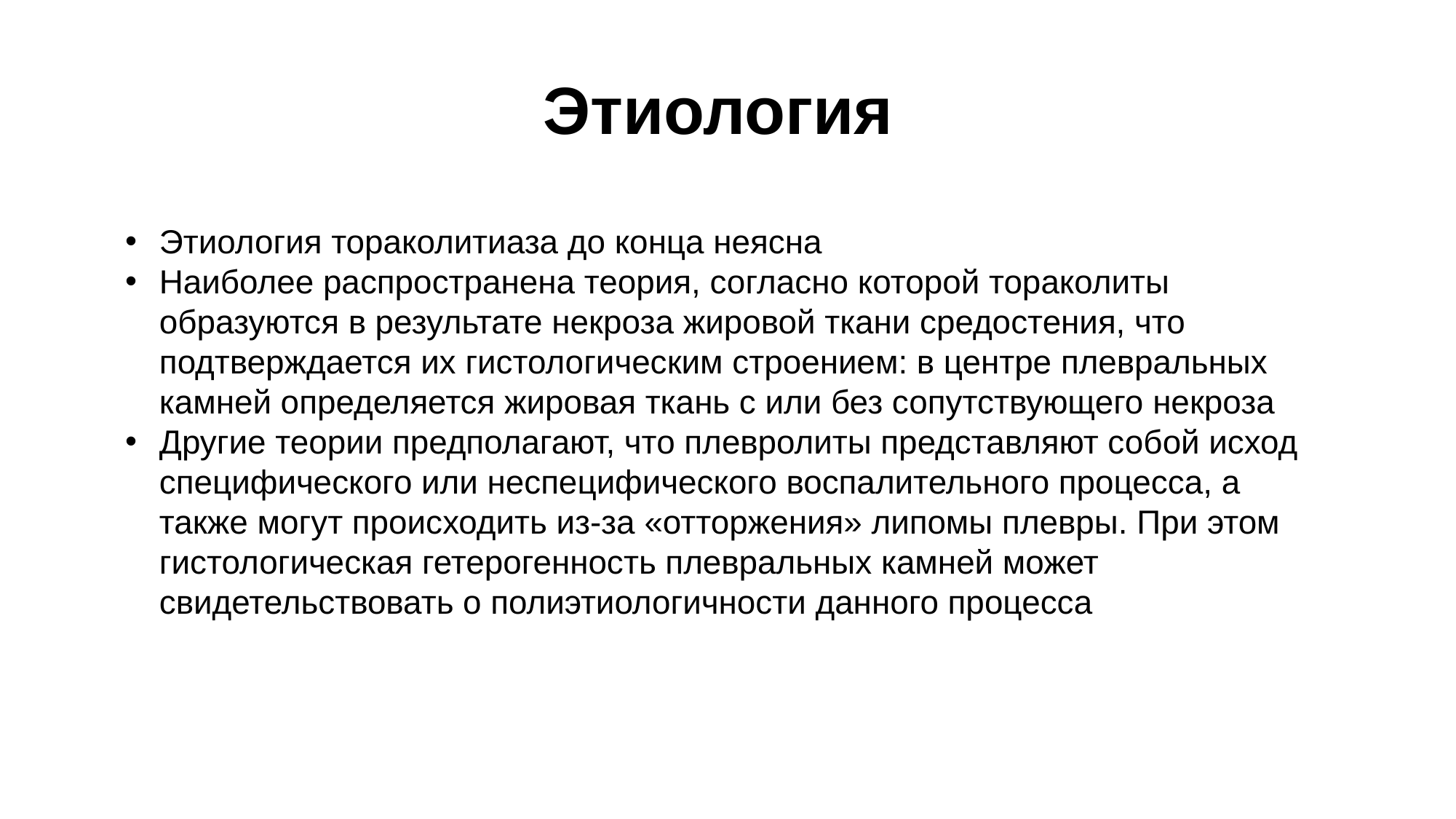

Этиология
Этиология тораколитиаза до конца неясна
Наиболее распространена теория, согласно которой тораколиты образуются в результате некроза жировой ткани средостения, что подтверждается их гистологическим строением: в центре плевральных камней определяется жировая ткань с или без сопутствующего некроза
Другие теории предполагают, что плевролиты представляют собой исход специфического или неспецифического воспалительного процесса, а также могут происходить из-за «отторжения» липомы плевры. При этом гистологическая гетерогенность плевральных камней может свидетельствовать о полиэтиологичности данного процесса